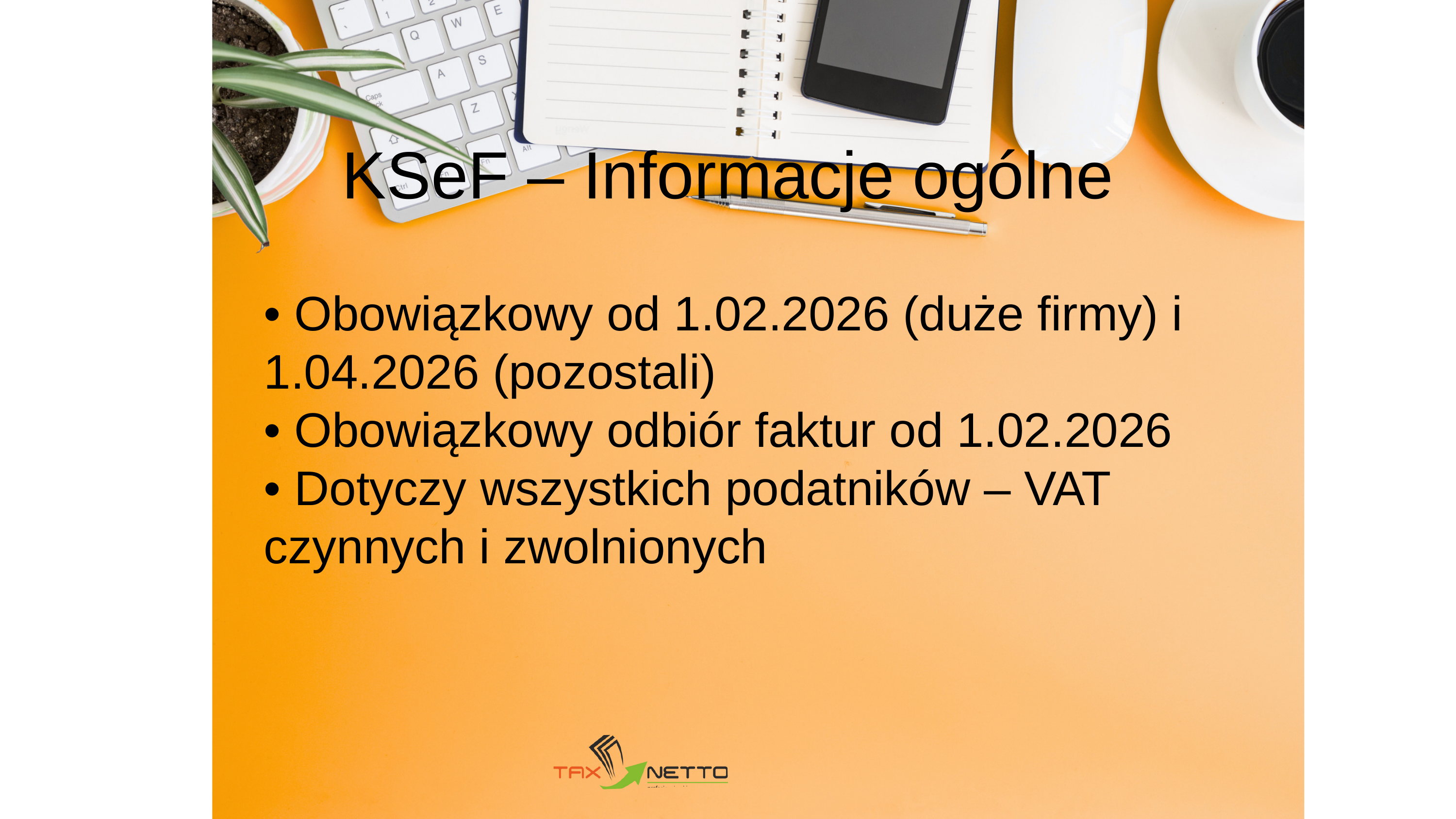

KSeF – Informacje ogólne
• Obowiązkowy od 1.02.2026 (duże firmy) i 1.04.2026 (pozostali)
• Obowiązkowy odbiór faktur od 1.02.2026
• Dotyczy wszystkich podatników – VAT czynnych i zwolnionych